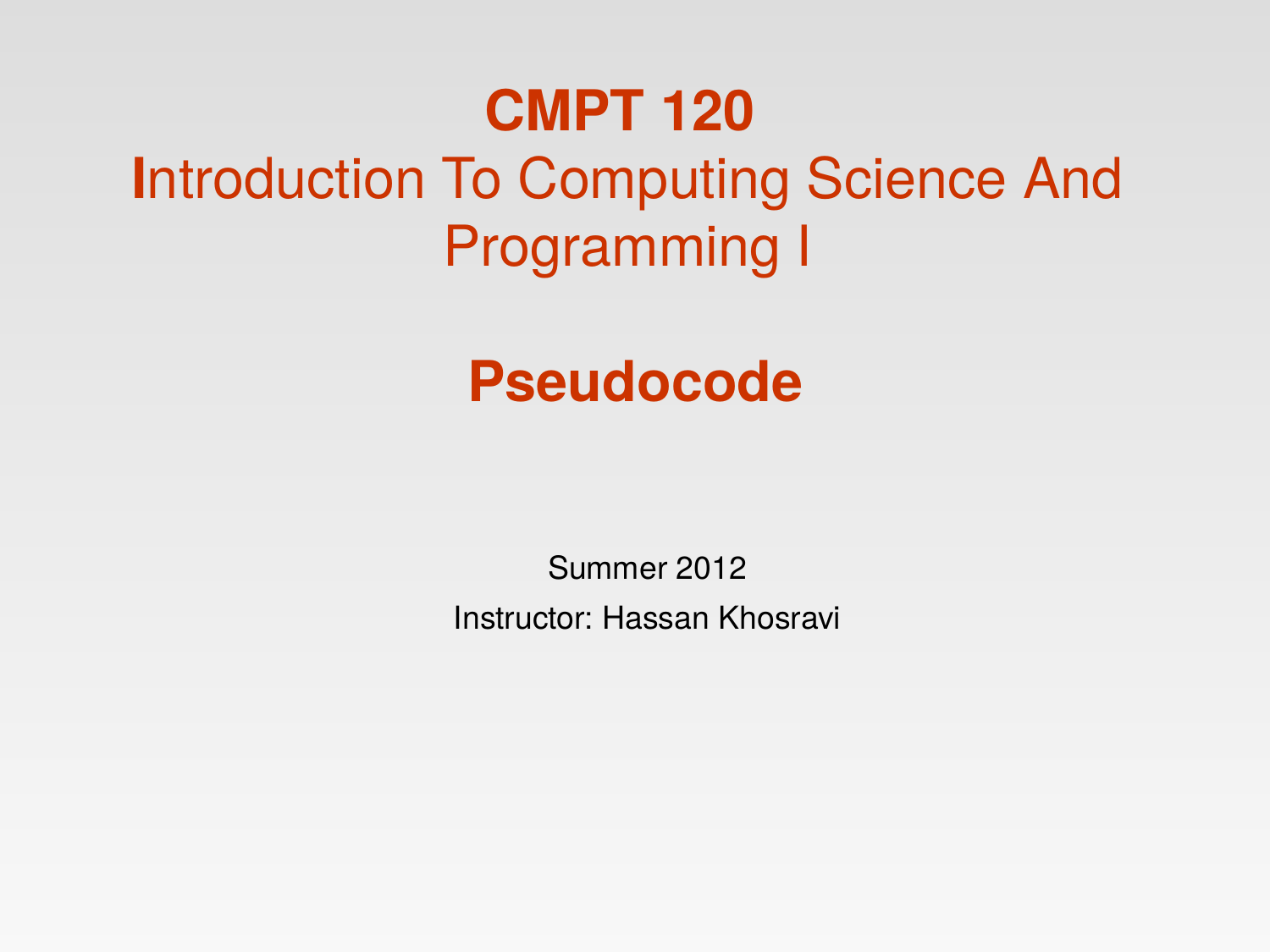

# CMPT 120 Introduction To Computing Science And Programming I Pseudocode
Summer 2012
Instructor: Hassan Khosravi